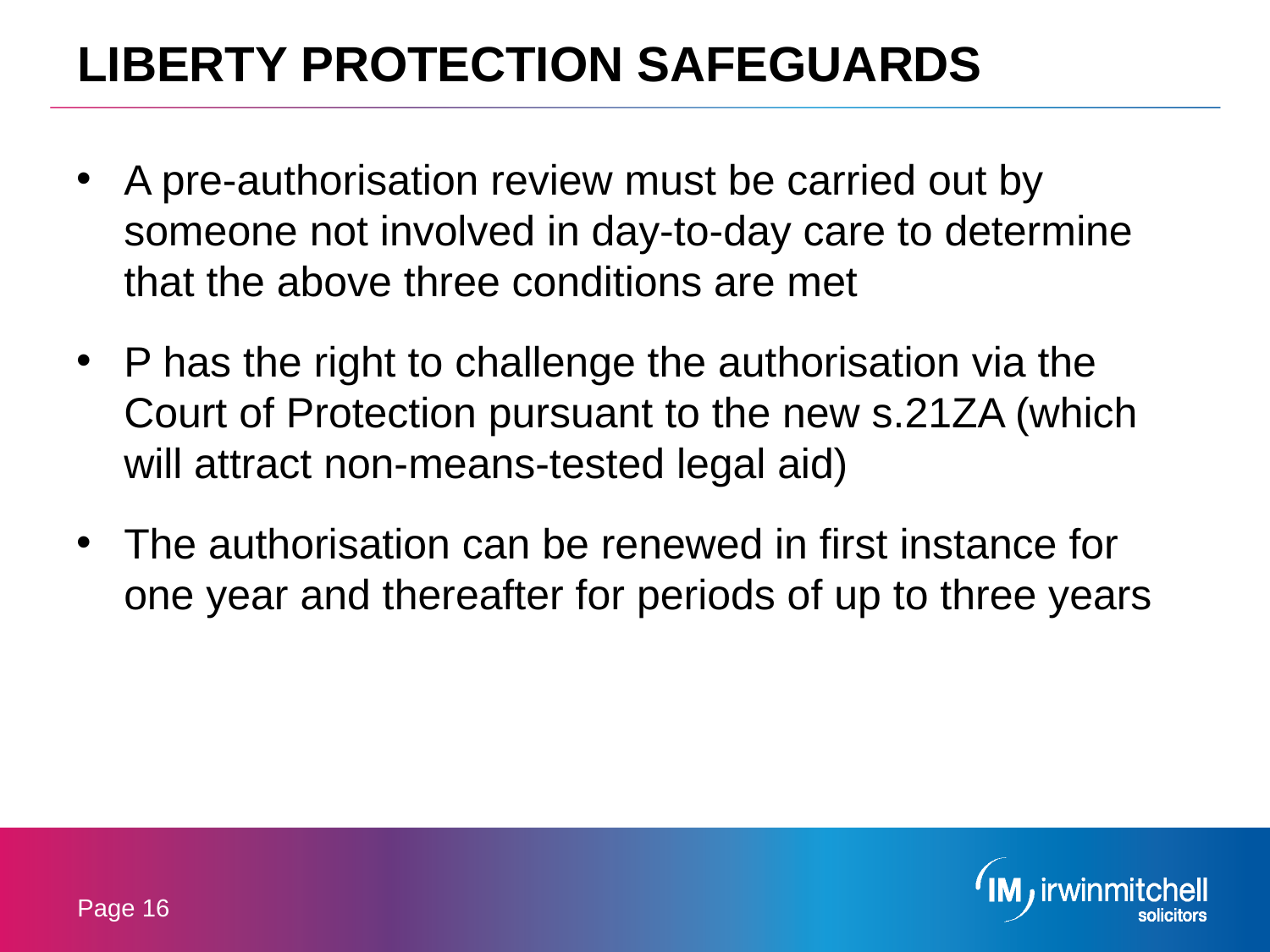

# LIBERTY PROTECTION SAFEGUARDS
A pre-authorisation review must be carried out by someone not involved in day-to-day care to determine that the above three conditions are met
P has the right to challenge the authorisation via the Court of Protection pursuant to the new s.21ZA (which will attract non-means-tested legal aid)
The authorisation can be renewed in first instance for one year and thereafter for periods of up to three years